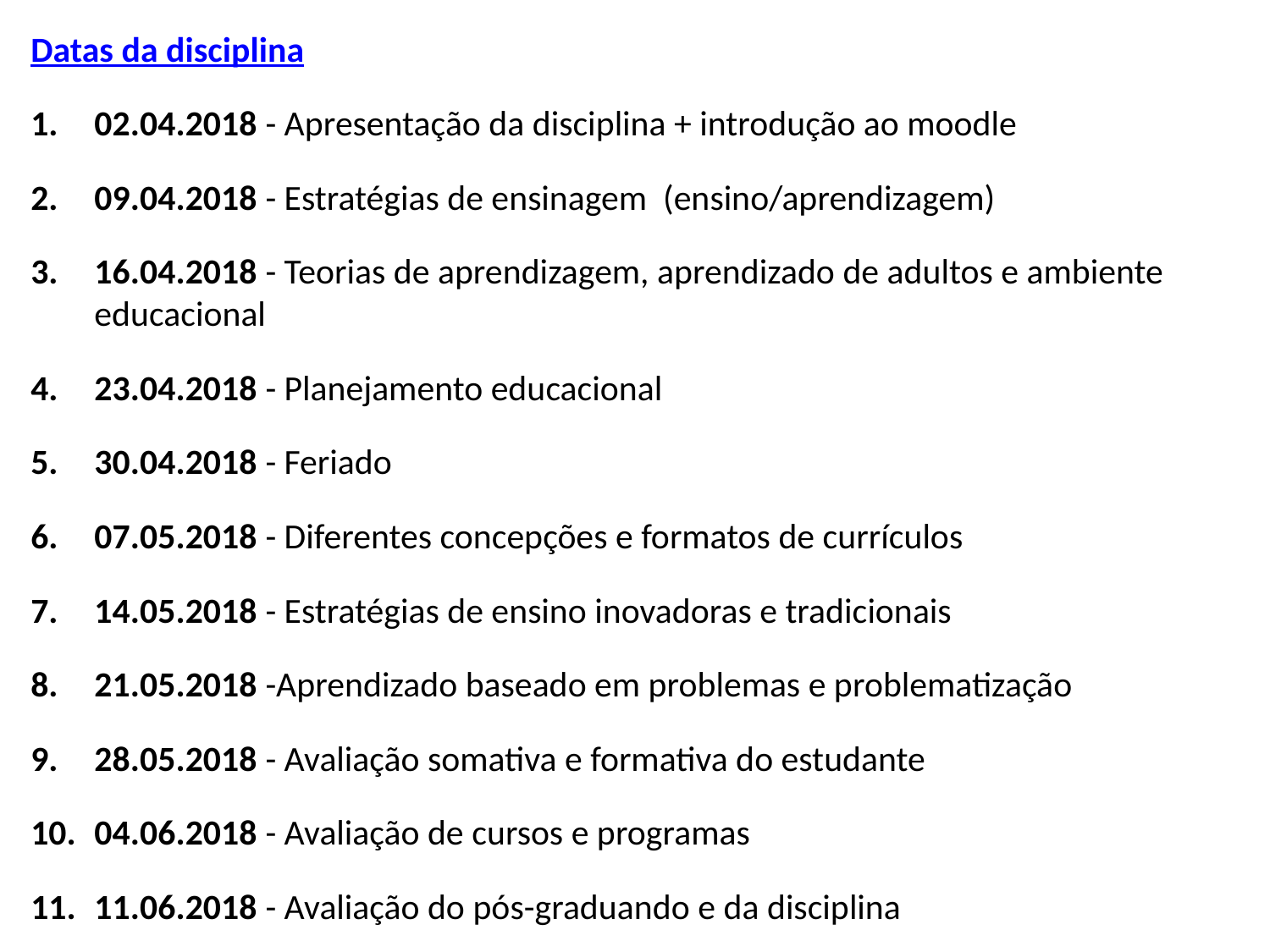

Datas da disciplina
02.04.2018 - Apresentação da disciplina + introdução ao moodle
09.04.2018 - Estratégias de ensinagem  (ensino/aprendizagem)
16.04.2018 - Teorias de aprendizagem, aprendizado de adultos e ambiente educacional
23.04.2018 - Planejamento educacional
30.04.2018 - Feriado
07.05.2018 - Diferentes concepções e formatos de currículos
14.05.2018 - Estratégias de ensino inovadoras e tradicionais
21.05.2018 -Aprendizado baseado em problemas e problematização
28.05.2018 - Avaliação somativa e formativa do estudante
04.06.2018 - Avaliação de cursos e programas
11.06.2018 - Avaliação do pós-graduando e da disciplina